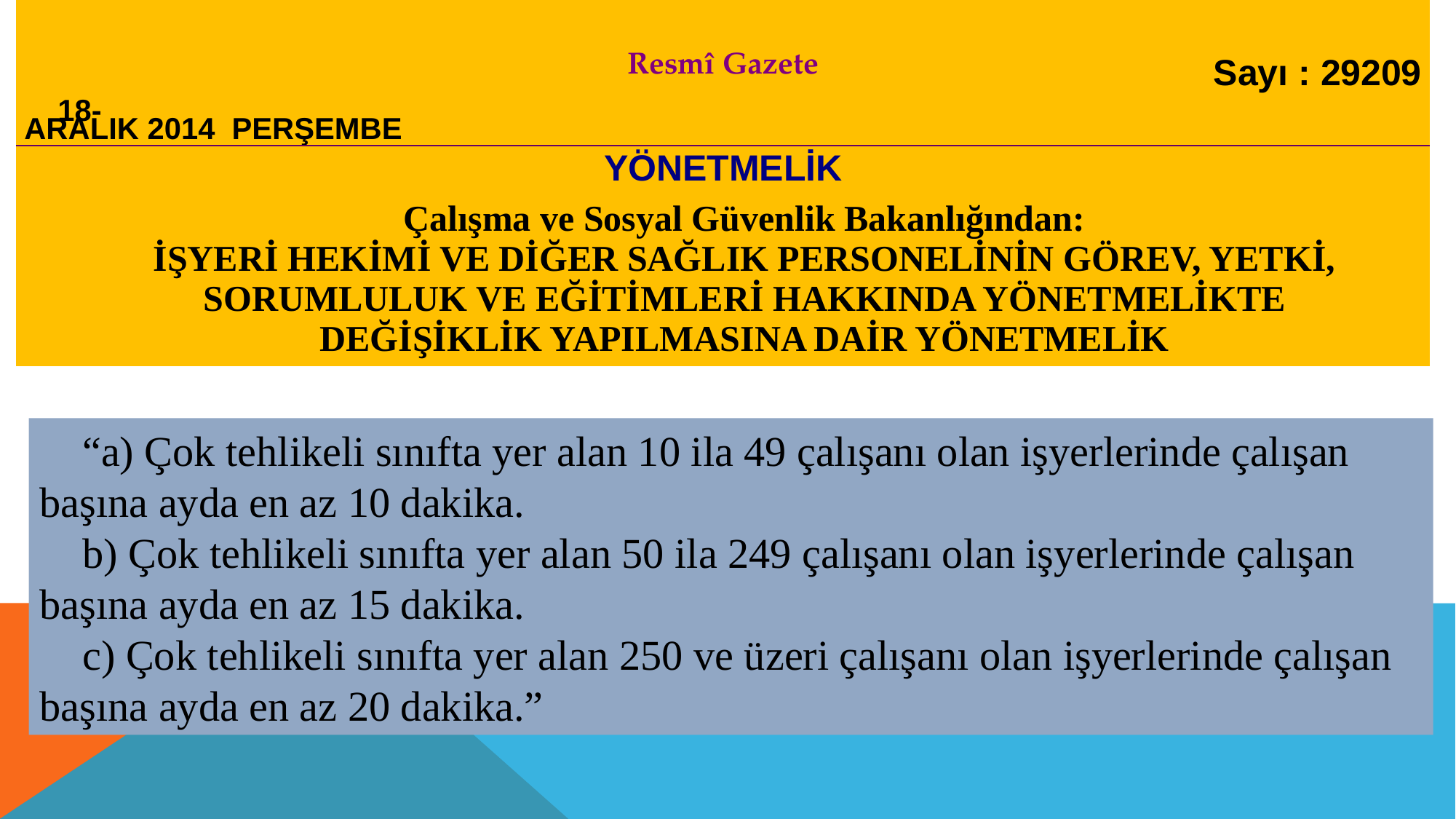

| 18-ARALIK 2014  PERŞEMBE | Resmî Gazete | Sayı : 29209 |
| --- | --- | --- |
| YÖNETMELİK |  |  |
| Çalışma ve Sosyal Güvenlik Bakanlığından: İŞYERİ HEKİMİ VE DİĞER SAĞLIK PERSONELİNİN GÖREV, YETKİ, SORUMLULUK VE EĞİTİMLERİ HAKKINDA YÖNETMELİKTE DEĞİŞİKLİK YAPILMASINA DAİR YÖNETMELİK |  |  |
“a) Çok tehlikeli sınıfta yer alan 10 ila 49 çalışanı olan işyerlerinde çalışan başına ayda en az 10 dakika.
b) Çok tehlikeli sınıfta yer alan 50 ila 249 çalışanı olan işyerlerinde çalışan başına ayda en az 15 dakika.
c) Çok tehlikeli sınıfta yer alan 250 ve üzeri çalışanı olan işyerlerinde çalışan başına ayda en az 20 dakika.”